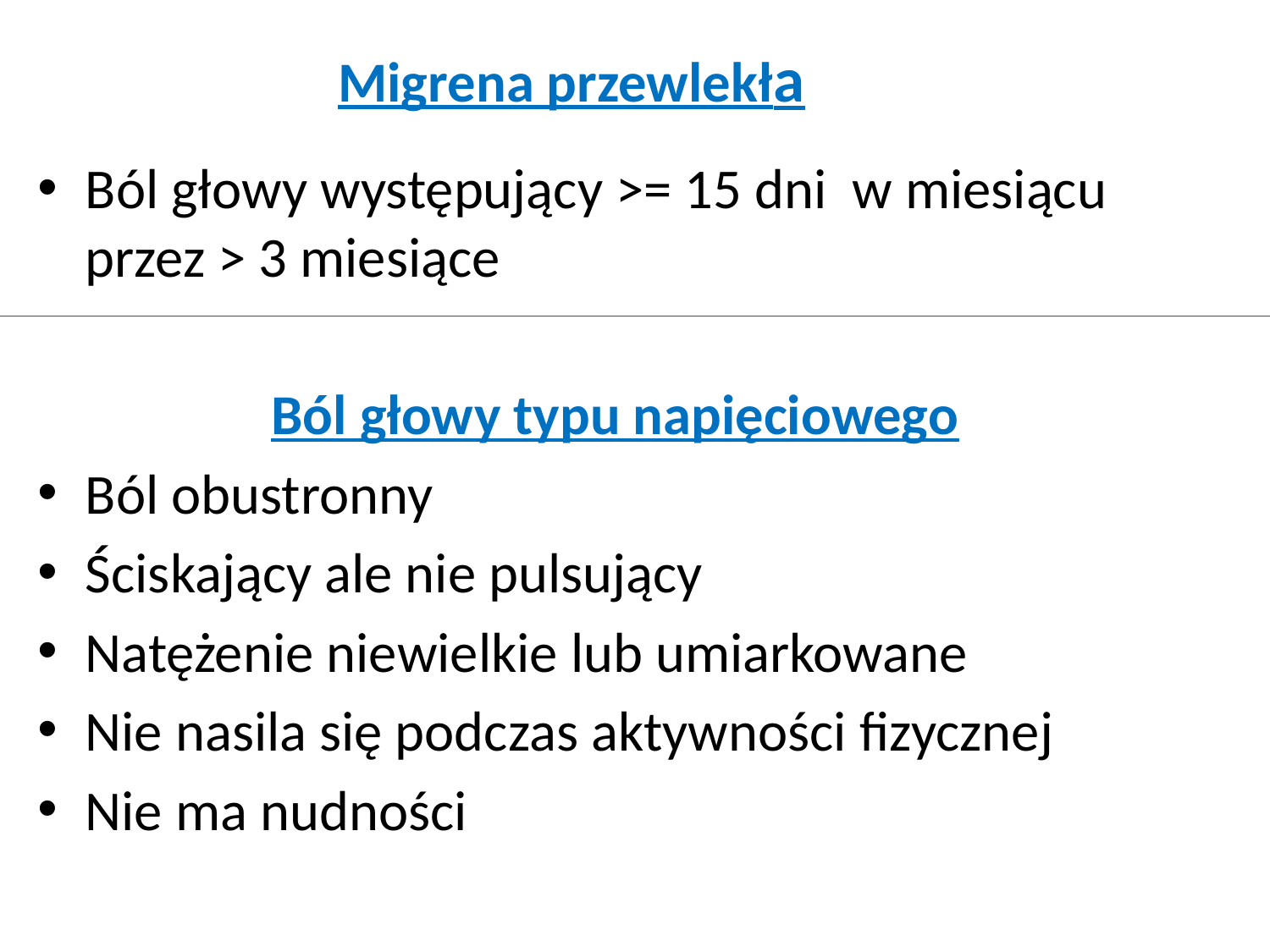

Migrena przewlekła
Ból głowy występujący >= 15 dni  w miesiącu przez > 3 miesiące

Ból głowy typu napięciowego
Ból obustronny
Ściskający ale nie pulsujący
Natężenie niewielkie lub umiarkowane
Nie nasila się podczas aktywności fizycznej
Nie ma nudności